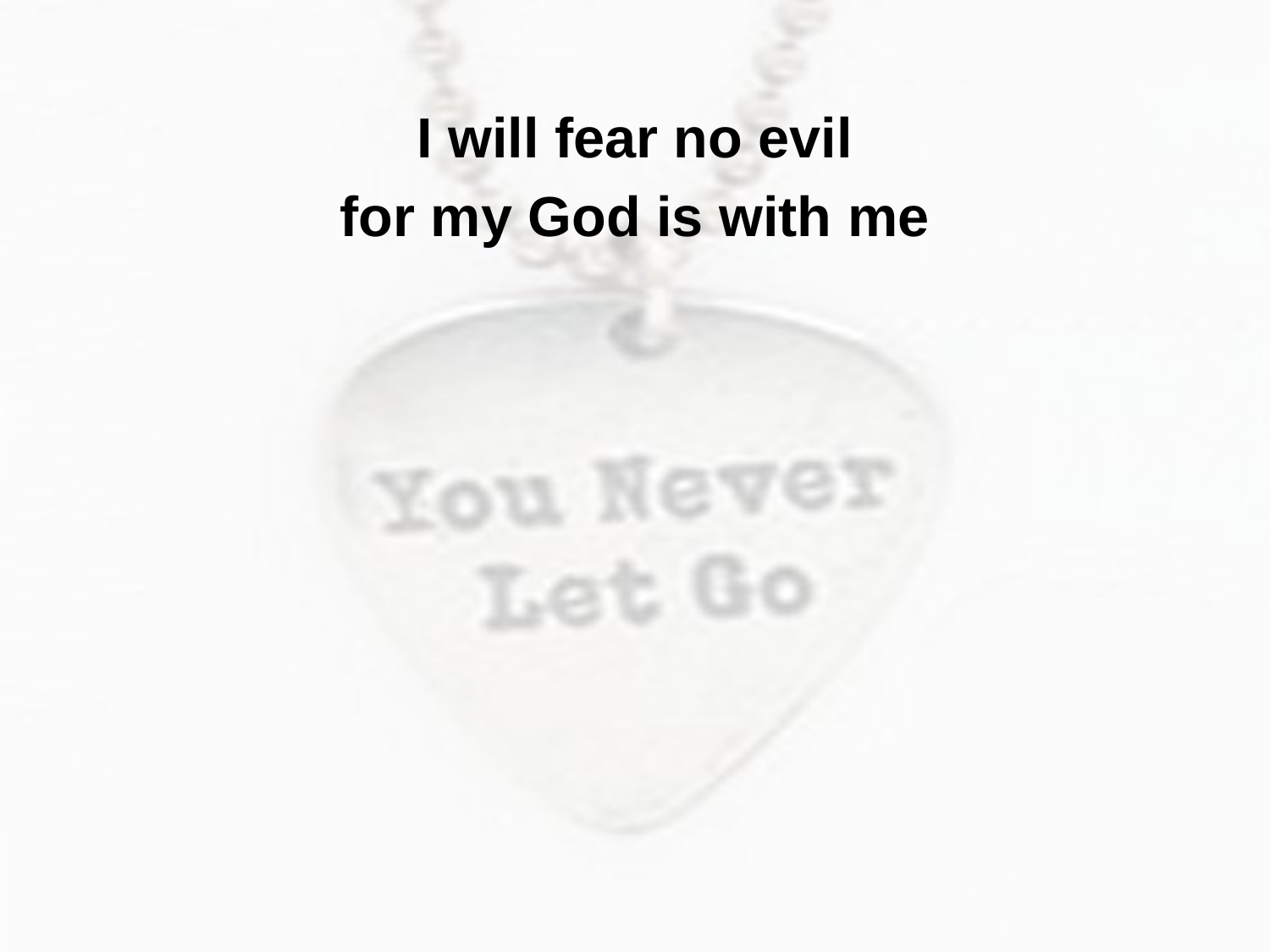

I will fear no evil
for my God is with me